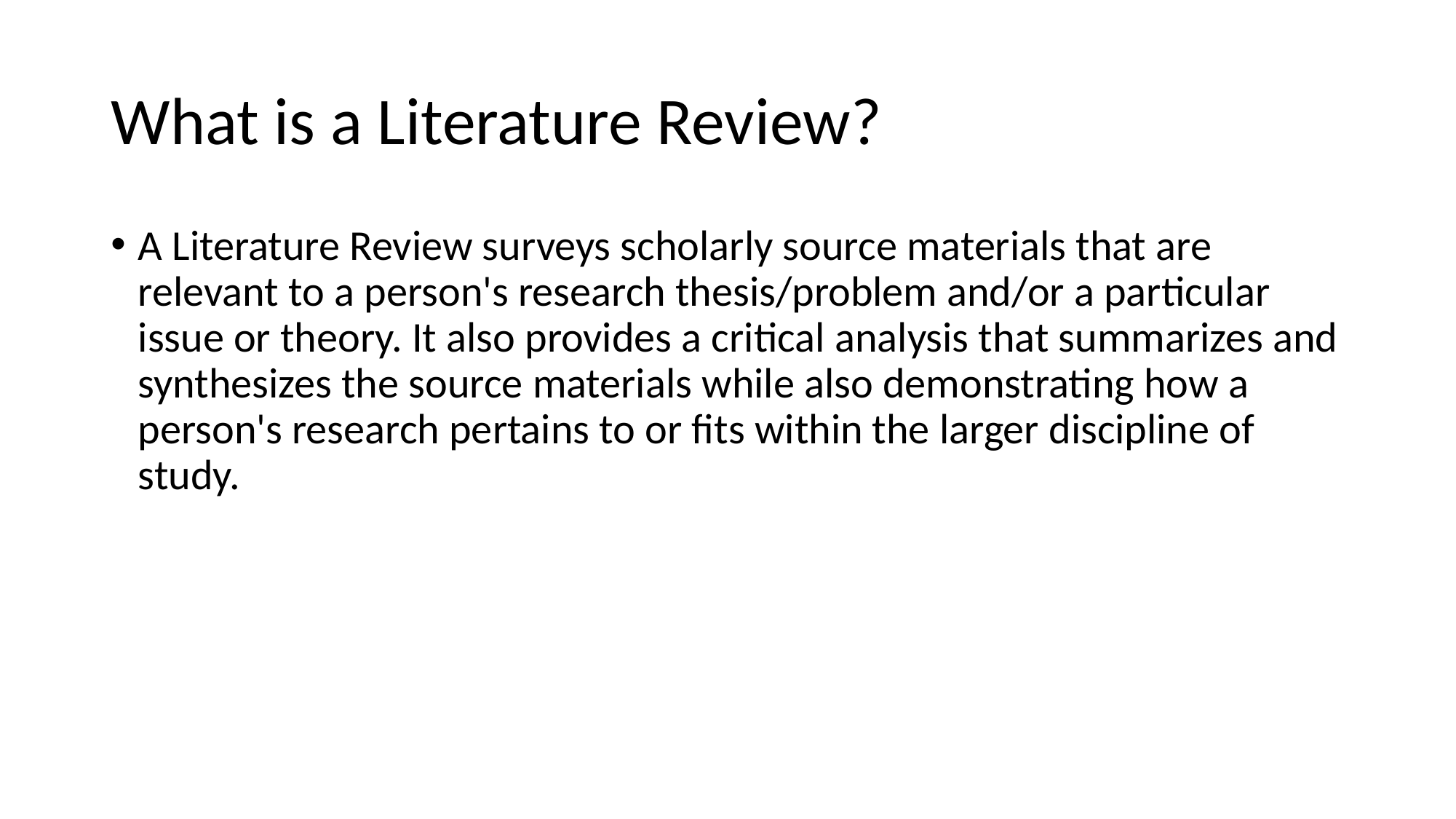

# What is a Literature Review?
A Literature Review surveys scholarly source materials that are relevant to a person's research thesis/problem and/or a particular issue or theory. It also provides a critical analysis that summarizes and synthesizes the source materials while also demonstrating how a person's research pertains to or fits within the larger discipline of study.